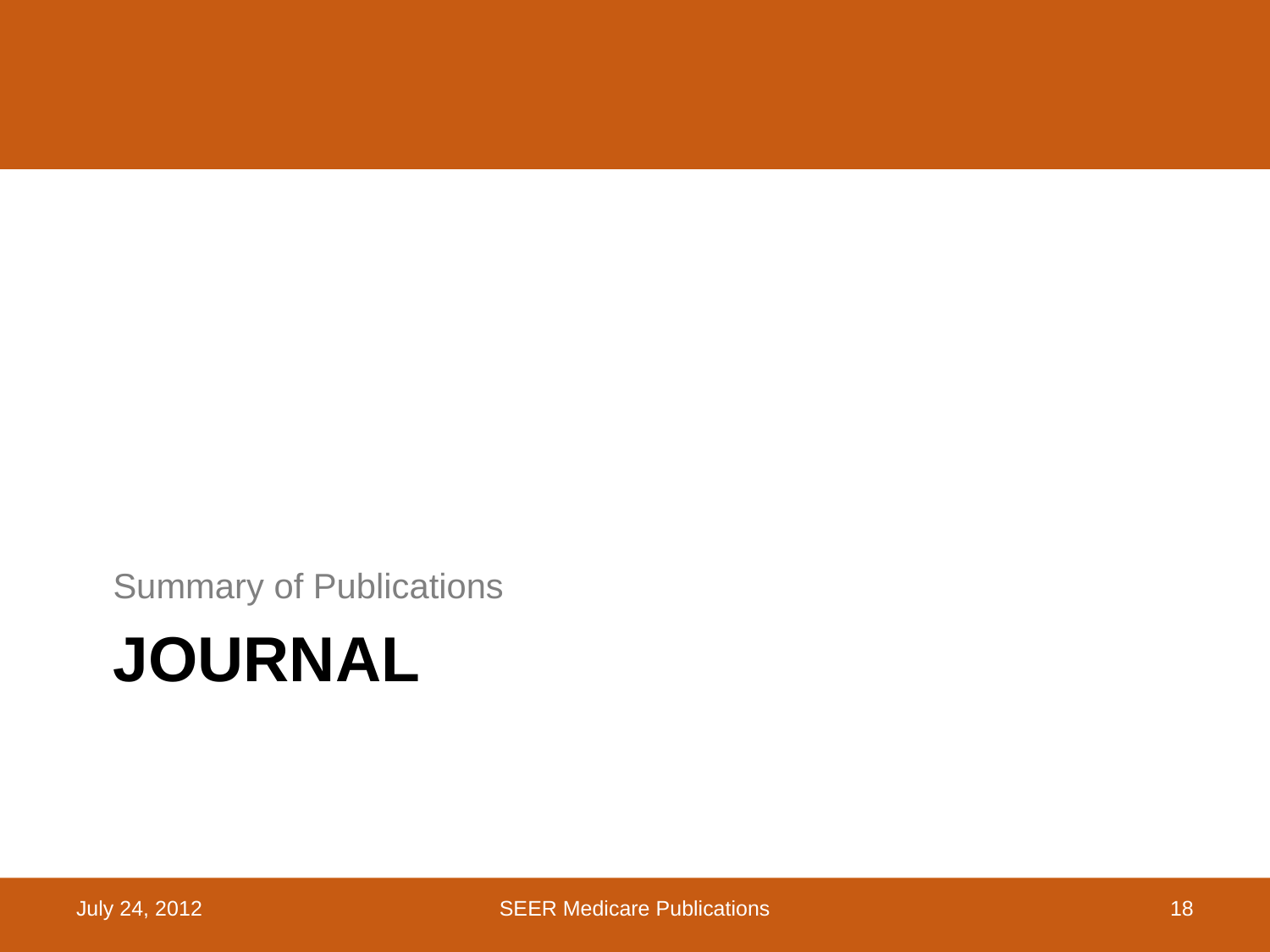

Summary of Publications
# Journal
July 24, 2012
SEER Medicare Publications
18